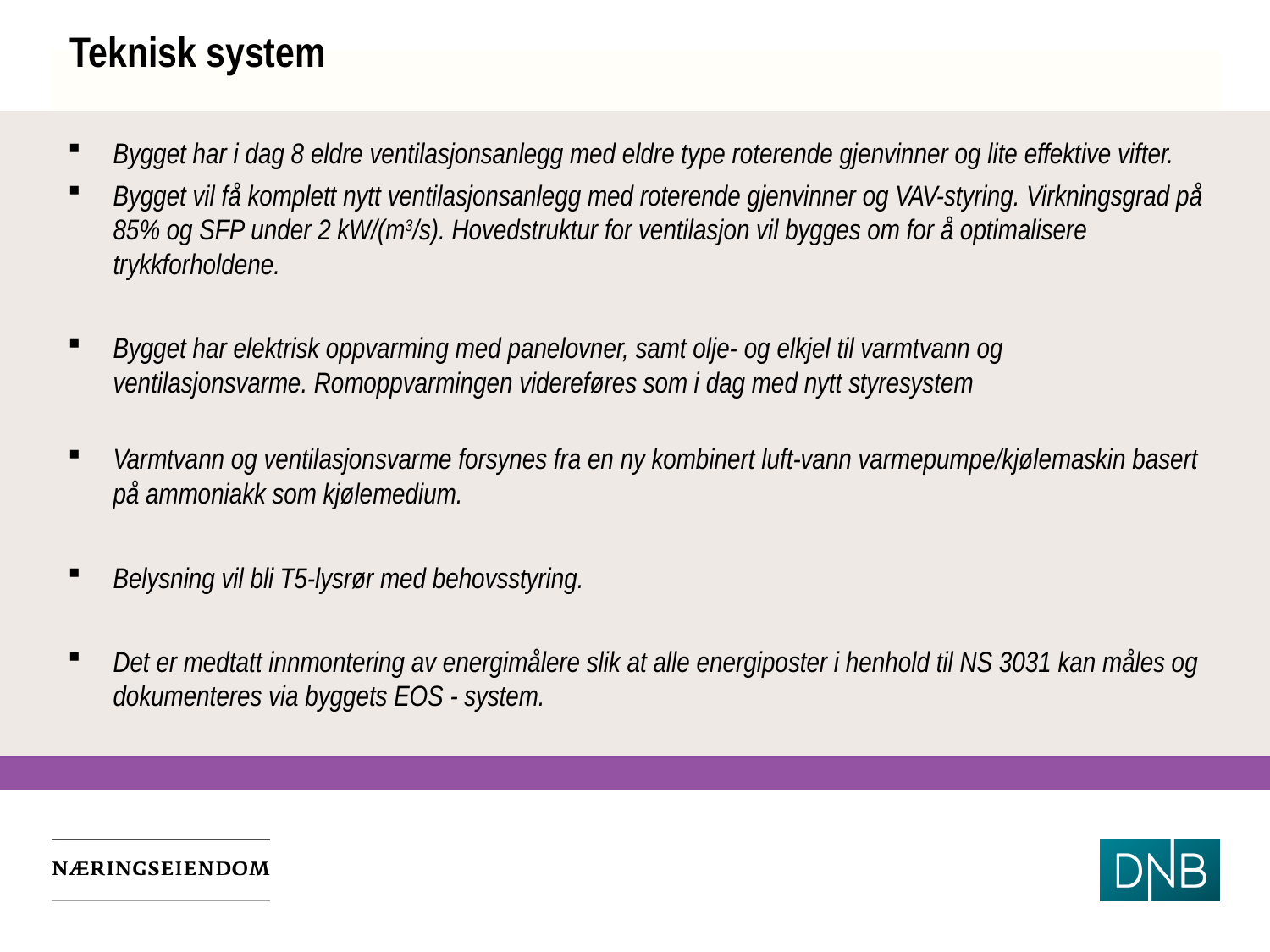

# Teknisk system
Bygget har i dag 8 eldre ventilasjonsanlegg med eldre type roterende gjenvinner og lite effektive vifter.
Bygget vil få komplett nytt ventilasjonsanlegg med roterende gjenvinner og VAV-styring. Virkningsgrad på 85% og SFP under 2 kW/(m3/s). Hovedstruktur for ventilasjon vil bygges om for å optimalisere trykkforholdene.

Bygget har elektrisk oppvarming med panelovner, samt olje- og elkjel til varmtvann og ventilasjonsvarme. Romoppvarmingen videreføres som i dag med nytt styresystem
Varmtvann og ventilasjonsvarme forsynes fra en ny kombinert luft-vann varmepumpe/kjølemaskin basert på ammoniakk som kjølemedium.

Belysning vil bli T5-lysrør med behovsstyring.

Det er medtatt innmontering av energimålere slik at alle energiposter i henhold til NS 3031 kan måles og dokumenteres via byggets EOS - system.